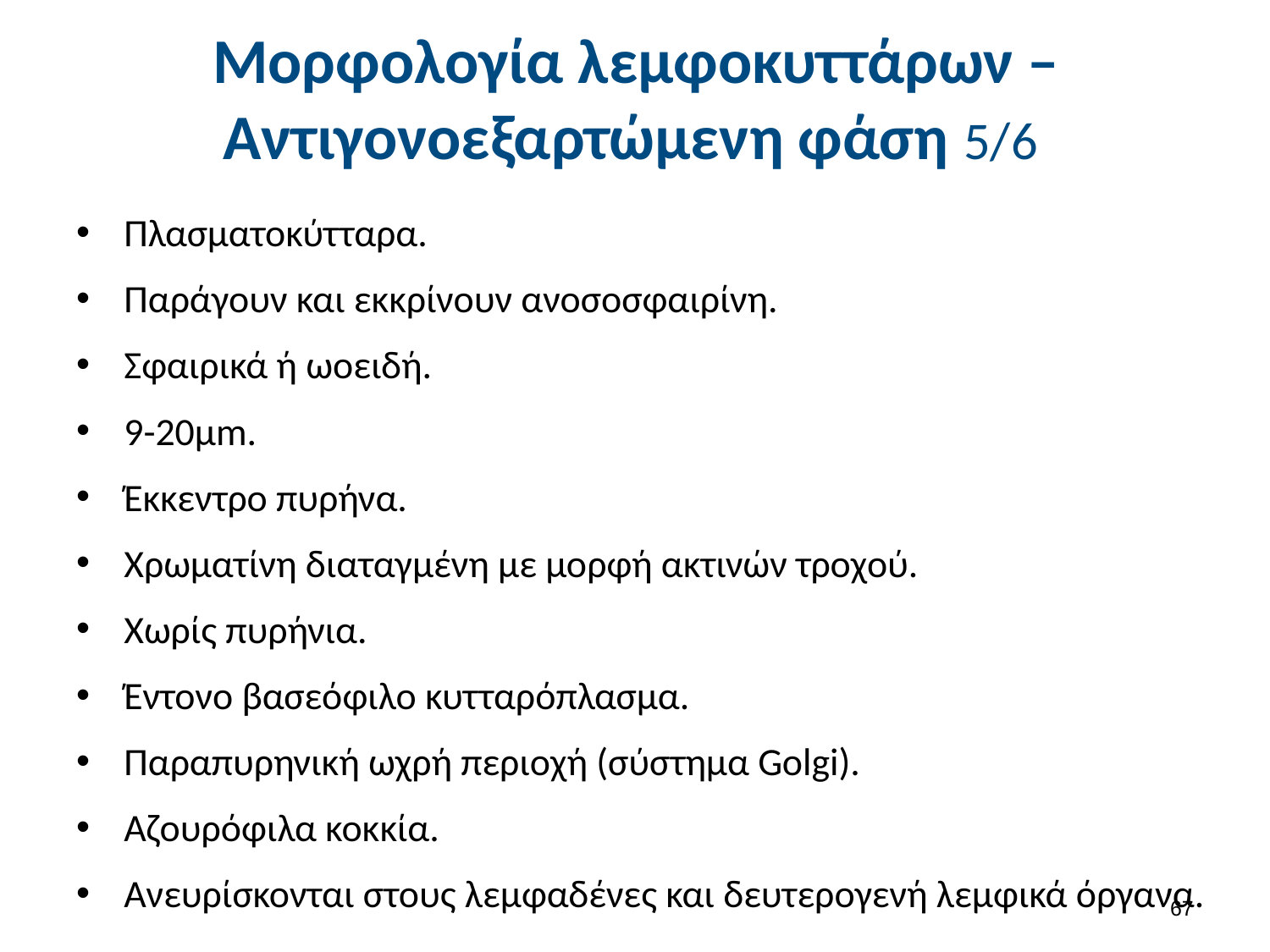

# Μορφολογία λεμφοκυττάρων – Αντιγονοεξαρτώμενη φάση 5/6
Πλασματοκύτταρα.
Παράγουν και εκκρίνουν ανοσοσφαιρίνη.
Σφαιρικά ή ωοειδή.
9-20μm.
Έκκεντρο πυρήνα.
Χρωματίνη διαταγμένη με μορφή ακτινών τροχού.
Χωρίς πυρήνια.
Έντονο βασεόφιλο κυτταρόπλασμα.
Παραπυρηνική ωχρή περιοχή (σύστημα Golgi).
Αζουρόφιλα κοκκία.
Ανευρίσκονται στους λεμφαδένες και δευτερογενή λεμφικά όργανα.
67